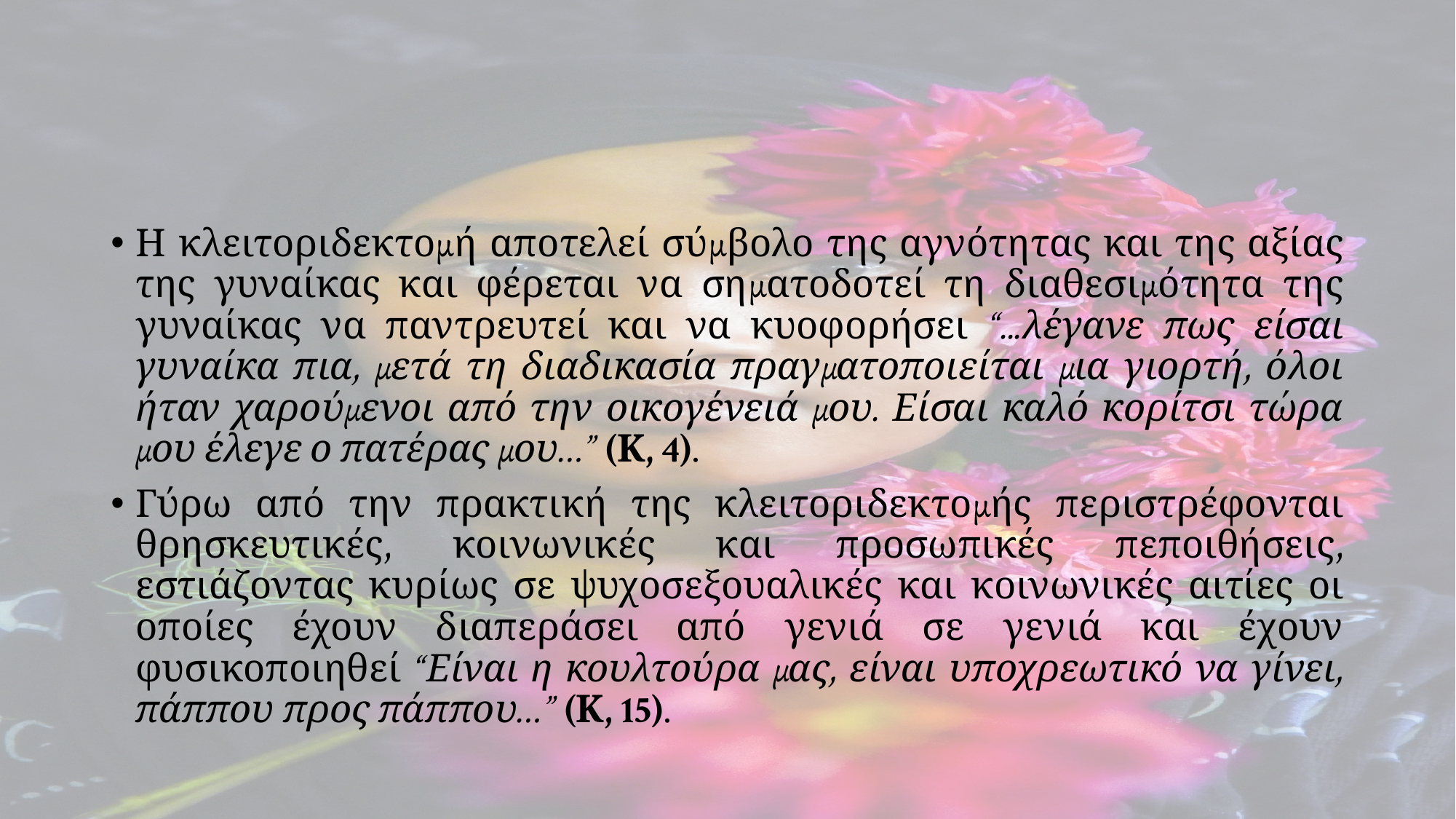

#
Η κλειτοριδεκτομή αποτελεί σύμβολο της αγνότητας και της αξίας της γυναίκας και φέρεται να σηματοδοτεί τη διαθεσιμότητα της γυναίκας να παντρευτεί και να κυοφορήσει “...λέγανε πως είσαι γυναίκα πια, μετά τη διαδικασία πραγματοποιείται μια γιορτή, όλοι ήταν χαρούμενοι από την οικογένειά μου. Είσαι καλό κορίτσι τώρα μου έλεγε ο πατέρας μου…” (Κ, 4).
Γύρω από την πρακτική της κλειτοριδεκτομής περιστρέφονται θρησκευτικές, κοινωνικές και προσωπικές πεποιθήσεις, εστιάζοντας κυρίως σε ψυχοσεξουαλικές και κοινωνικές αιτίες οι οποίες έχουν διαπεράσει από γενιά σε γενιά και έχουν φυσικοποιηθεί “Είναι η κουλτούρα μας, είναι υποχρεωτικό να γίνει, πάππου προς πάππου…” (Κ, 15).